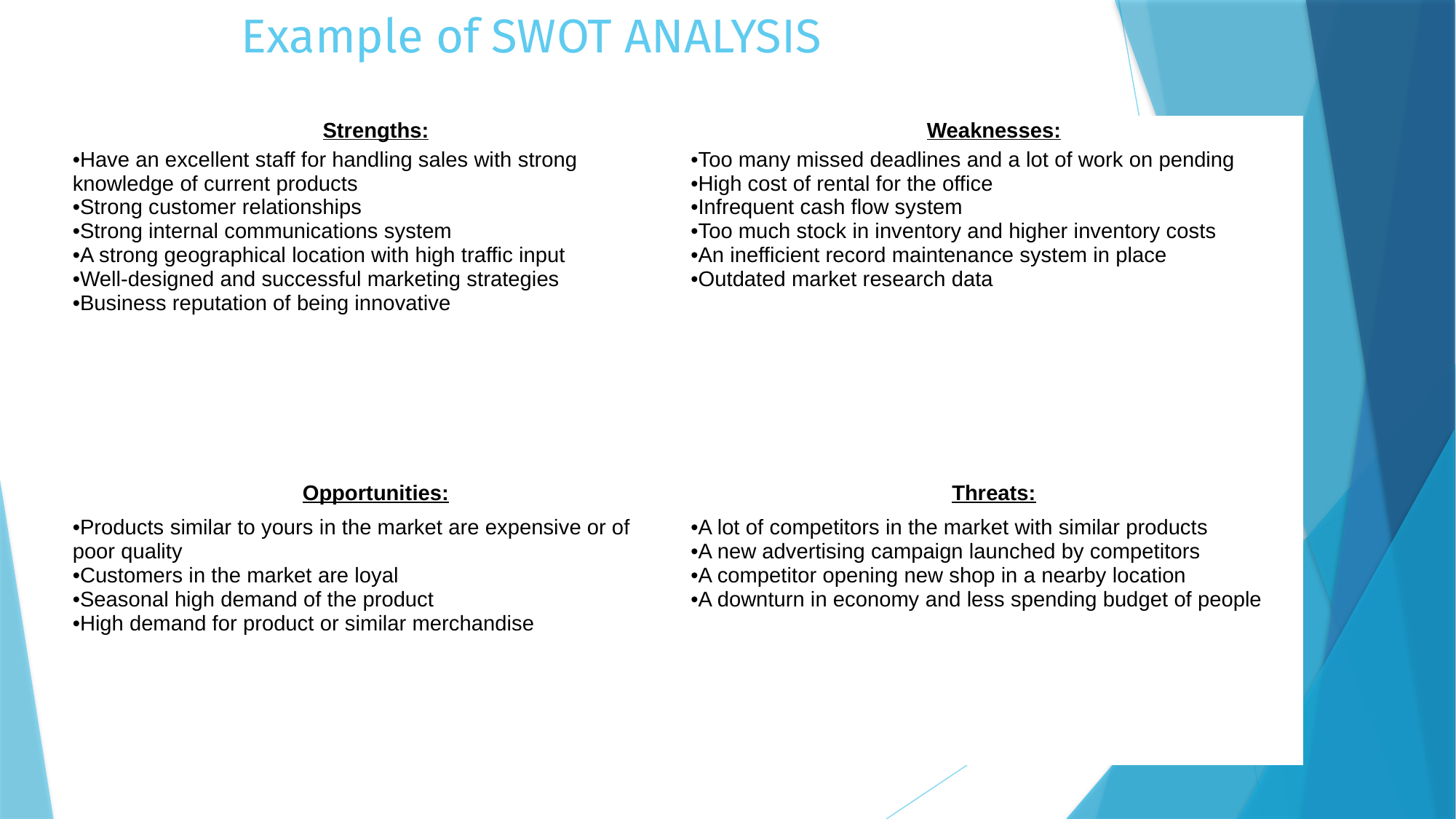

# Example of SWOT ANALYSIS
| Strengths: | Weaknesses: |
| --- | --- |
| Have an excellent staff for handling sales with strong knowledge of current products Strong customer relationships Strong internal communications system A strong geographical location with high traffic input Well-designed and successful marketing strategies Business reputation of being innovative | Too many missed deadlines and a lot of work on pending High cost of rental for the office Infrequent cash flow system Too much stock in inventory and higher inventory costs An inefficient record maintenance system in place Outdated market research data |
| Opportunities: | Threats: |
| Products similar to yours in the market are expensive or of poor quality Customers in the market are loyal Seasonal high demand of the product High demand for product or similar merchandise | A lot of competitors in the market with similar products A new advertising campaign launched by competitors A competitor opening new shop in a nearby location A downturn in economy and less spending budget of people |